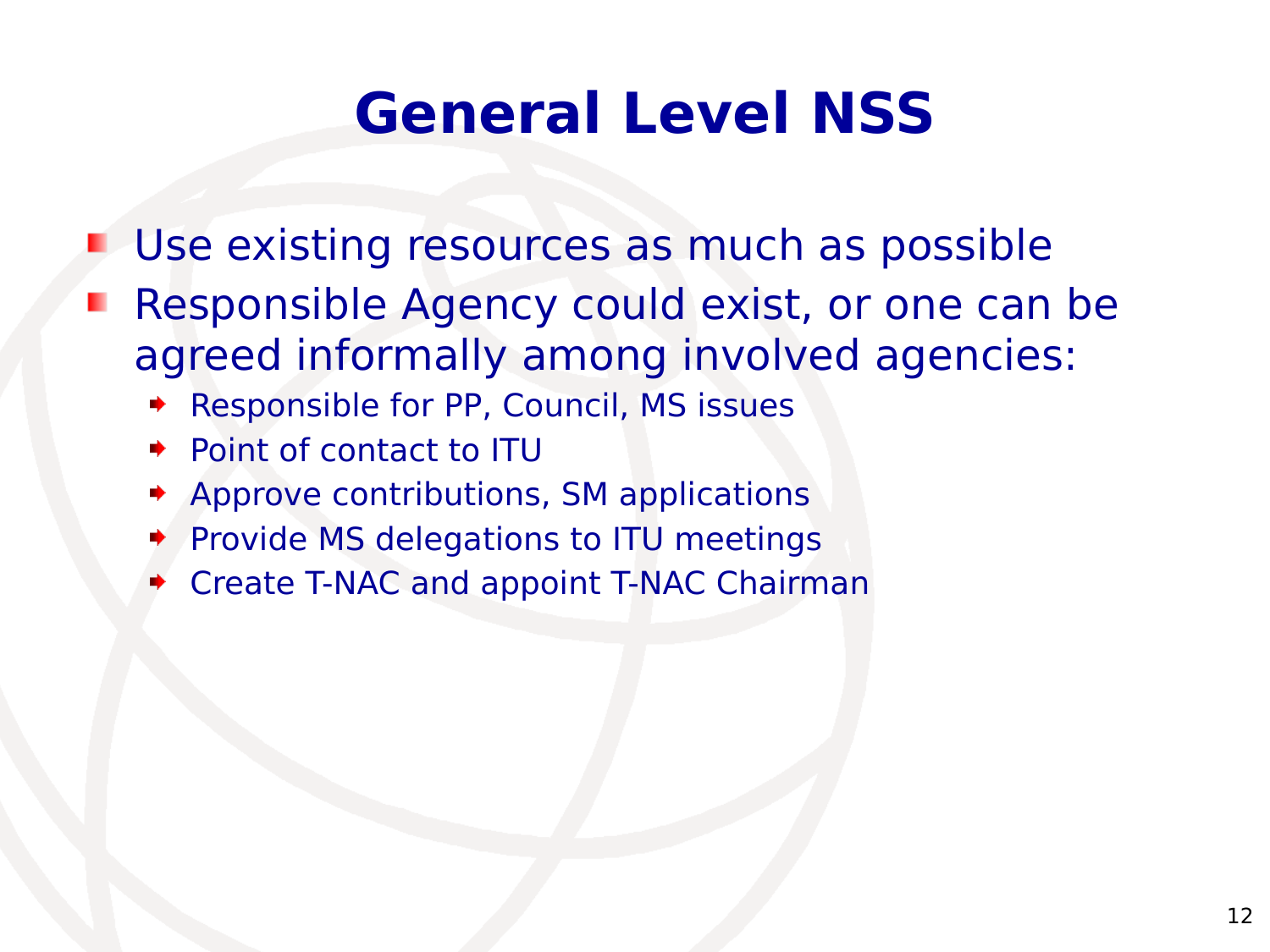

# General Level NSS
Use existing resources as much as possible
Responsible Agency could exist, or one can be agreed informally among involved agencies:
Responsible for PP, Council, MS issues
Point of contact to ITU
Approve contributions, SM applications
Provide MS delegations to ITU meetings
Create T-NAC and appoint T-NAC Chairman
12